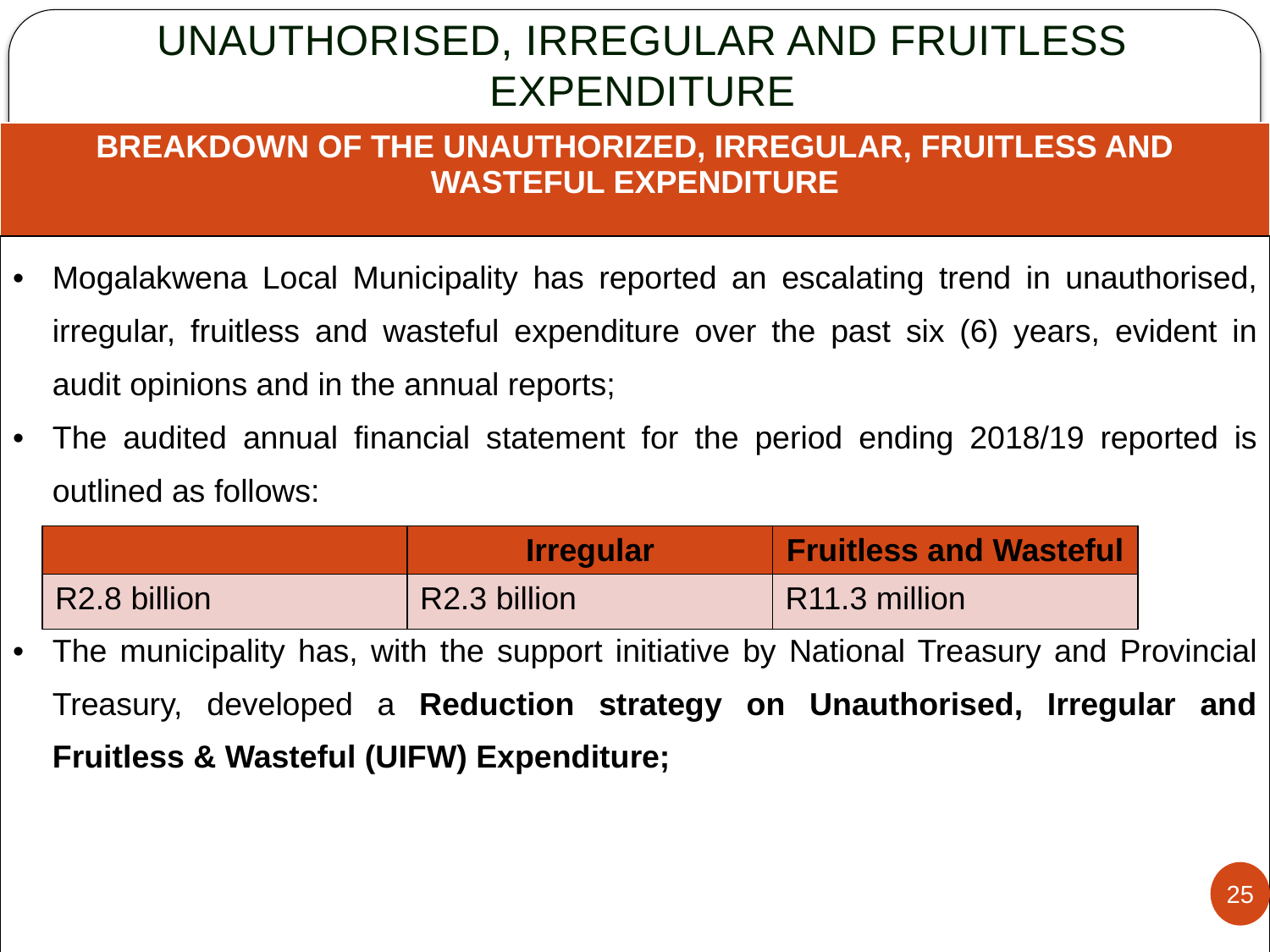

# UNAUTHORISED, IRREGULAR AND FRUITLESS EXPENDITURE
| BREAKDOWN OF THE UNAUTHORIZED, IRREGULAR, FRUITLESS AND WASTEFUL EXPENDITURE |
| --- |
| Mogalakwena Local Municipality has reported an escalating trend in unauthorised, irregular, fruitless and wasteful expenditure over the past six (6) years, evident in audit opinions and in the annual reports; The audited annual financial statement for the period ending 2018/19 reported is outlined as follows: The municipality has, with the support initiative by National Treasury and Provincial Treasury, developed a Reduction strategy on Unauthorised, Irregular and Fruitless & Wasteful (UIFW) Expenditure; |
|  | Irregular | Fruitless and Wasteful |
| --- | --- | --- |
| R2.8 billion | R2.3 billion | R11.3 million |
25